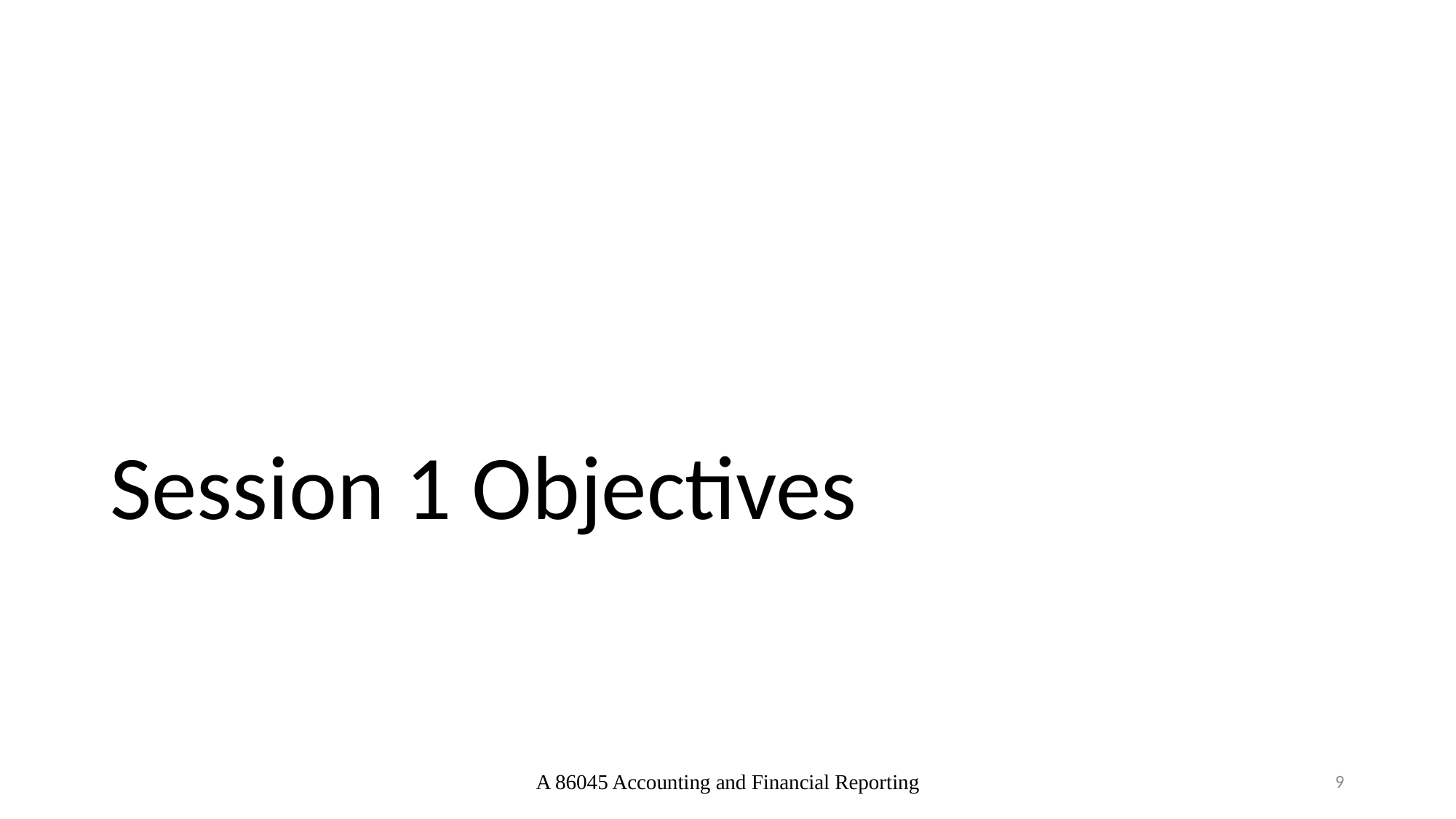

# Session 1 Objectives

A 86045 Accounting and Financial Reporting
9